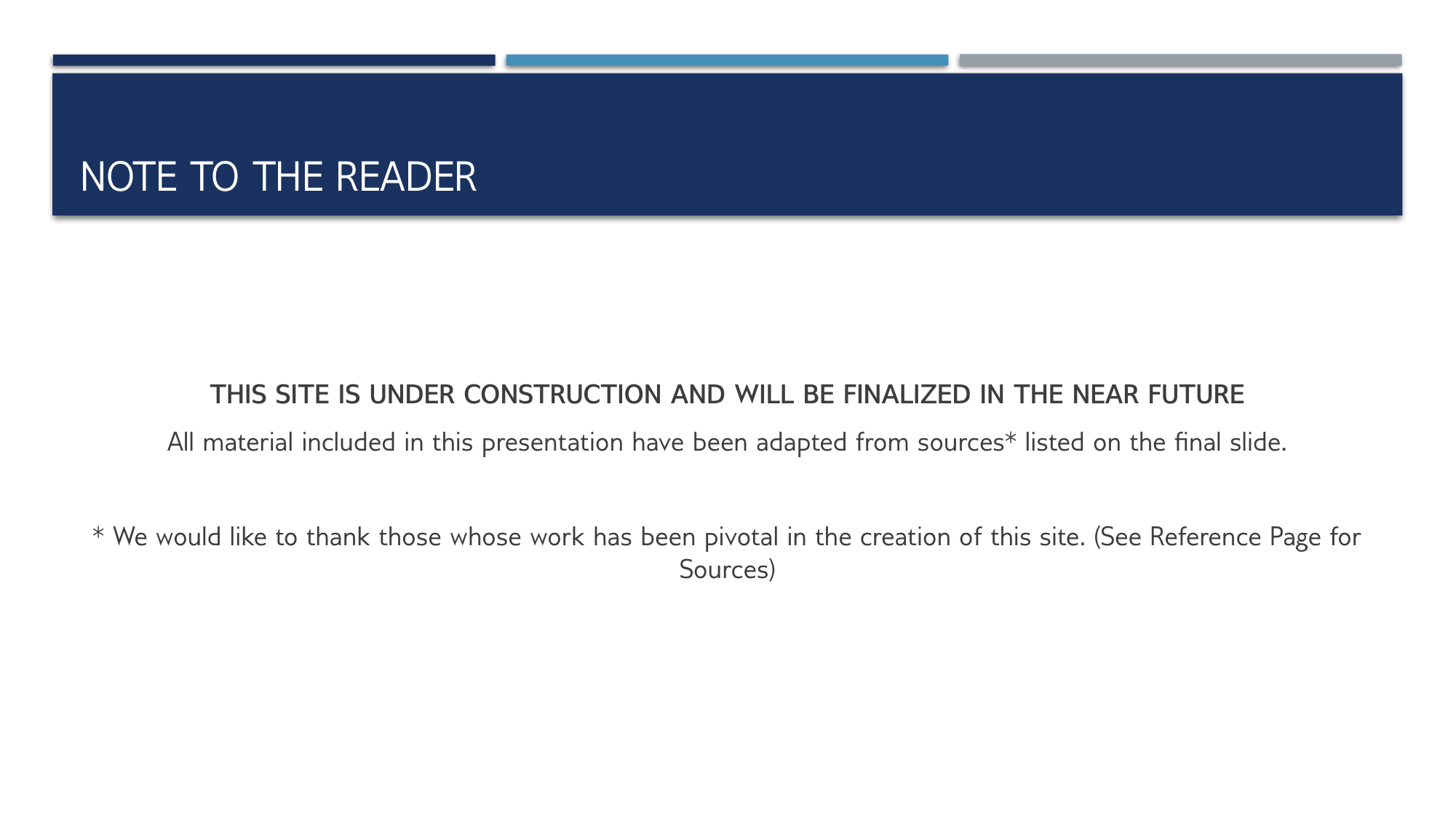

# Note to the Reader
THIS SITE IS UNDER CONSTRUCTION AND WILL BE FINALIZED IN THE NEAR FUTURE
All material included in this presentation have been adapted from sources* listed on the final slide.

* We would like to thank those whose work has been pivotal in the creation of this site. (See Reference Page for Sources)